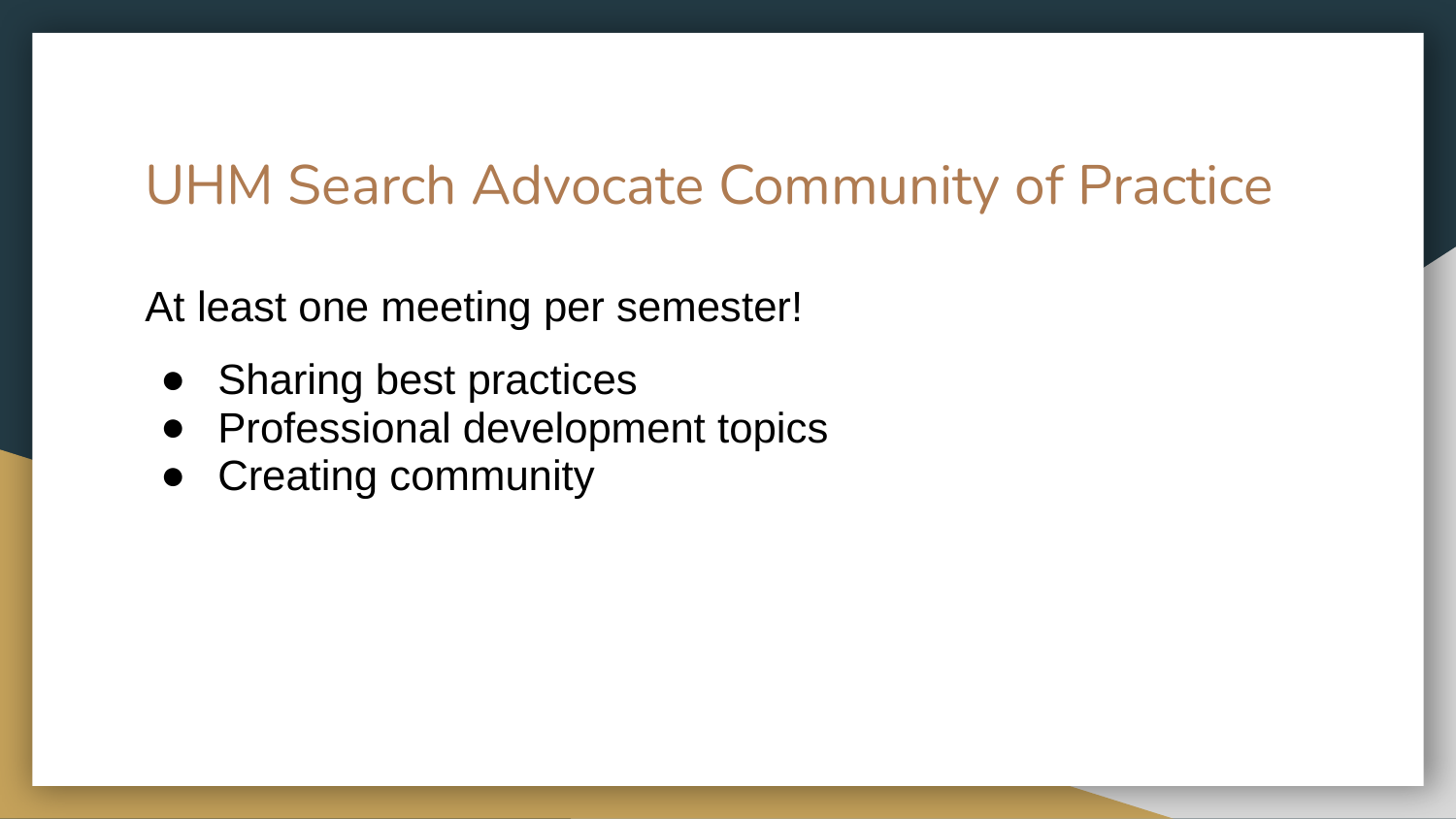

# UHM Search Advocate Community of Practice
At least one meeting per semester!
Sharing best practices
Professional development topics
Creating community